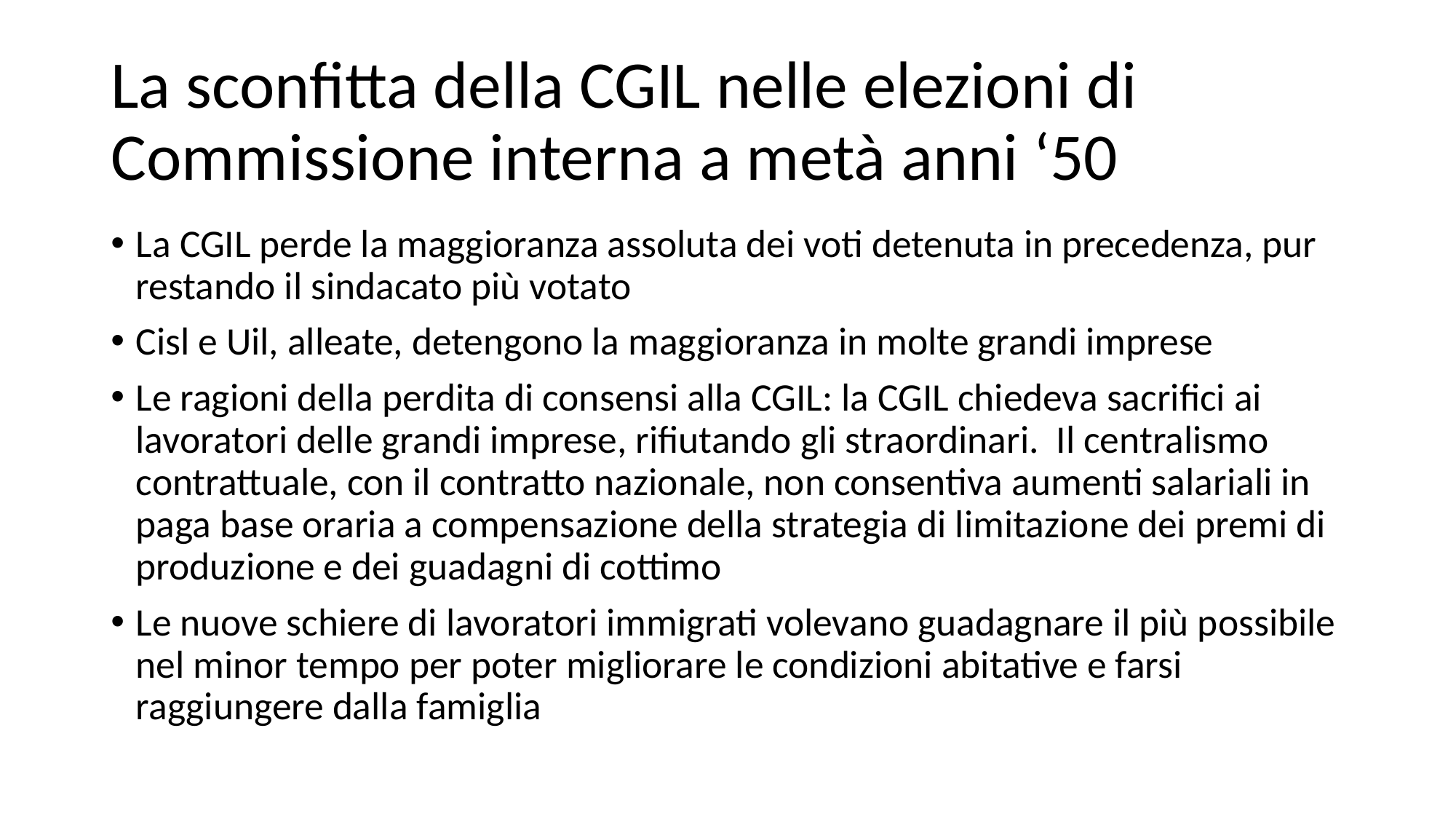

# La sconfitta della CGIL nelle elezioni di Commissione interna a metà anni ‘50
La CGIL perde la maggioranza assoluta dei voti detenuta in precedenza, pur restando il sindacato più votato
Cisl e Uil, alleate, detengono la maggioranza in molte grandi imprese
Le ragioni della perdita di consensi alla CGIL: la CGIL chiedeva sacrifici ai lavoratori delle grandi imprese, rifiutando gli straordinari.  Il centralismo contrattuale, con il contratto nazionale, non consentiva aumenti salariali in paga base oraria a compensazione della strategia di limitazione dei premi di produzione e dei guadagni di cottimo
Le nuove schiere di lavoratori immigrati volevano guadagnare il più possibile nel minor tempo per poter migliorare le condizioni abitative e farsi raggiungere dalla famiglia